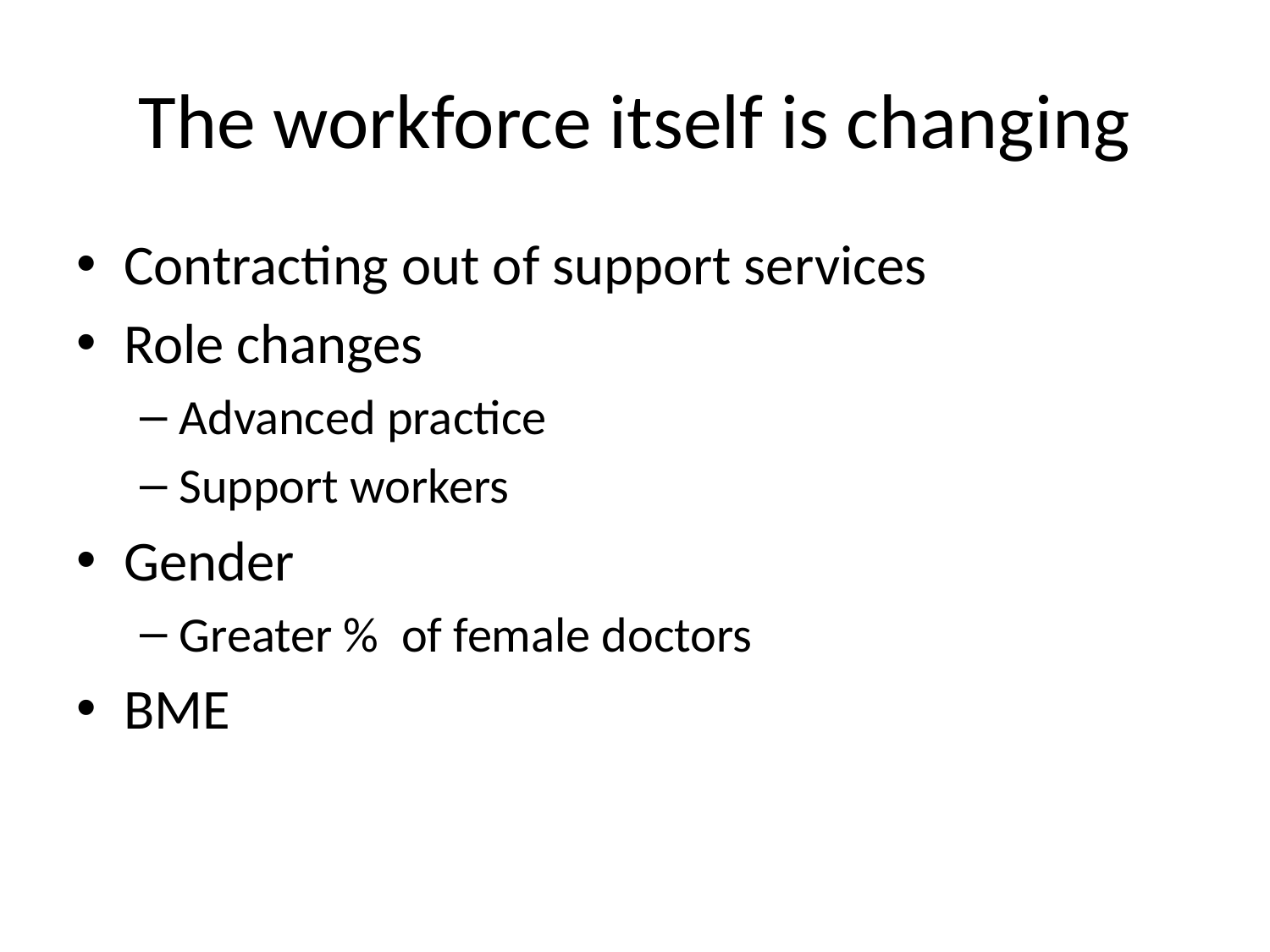

# The workforce itself is changing
Contracting out of support services
Role changes
Advanced practice
Support workers
Gender
Greater %  of female doctors
BME